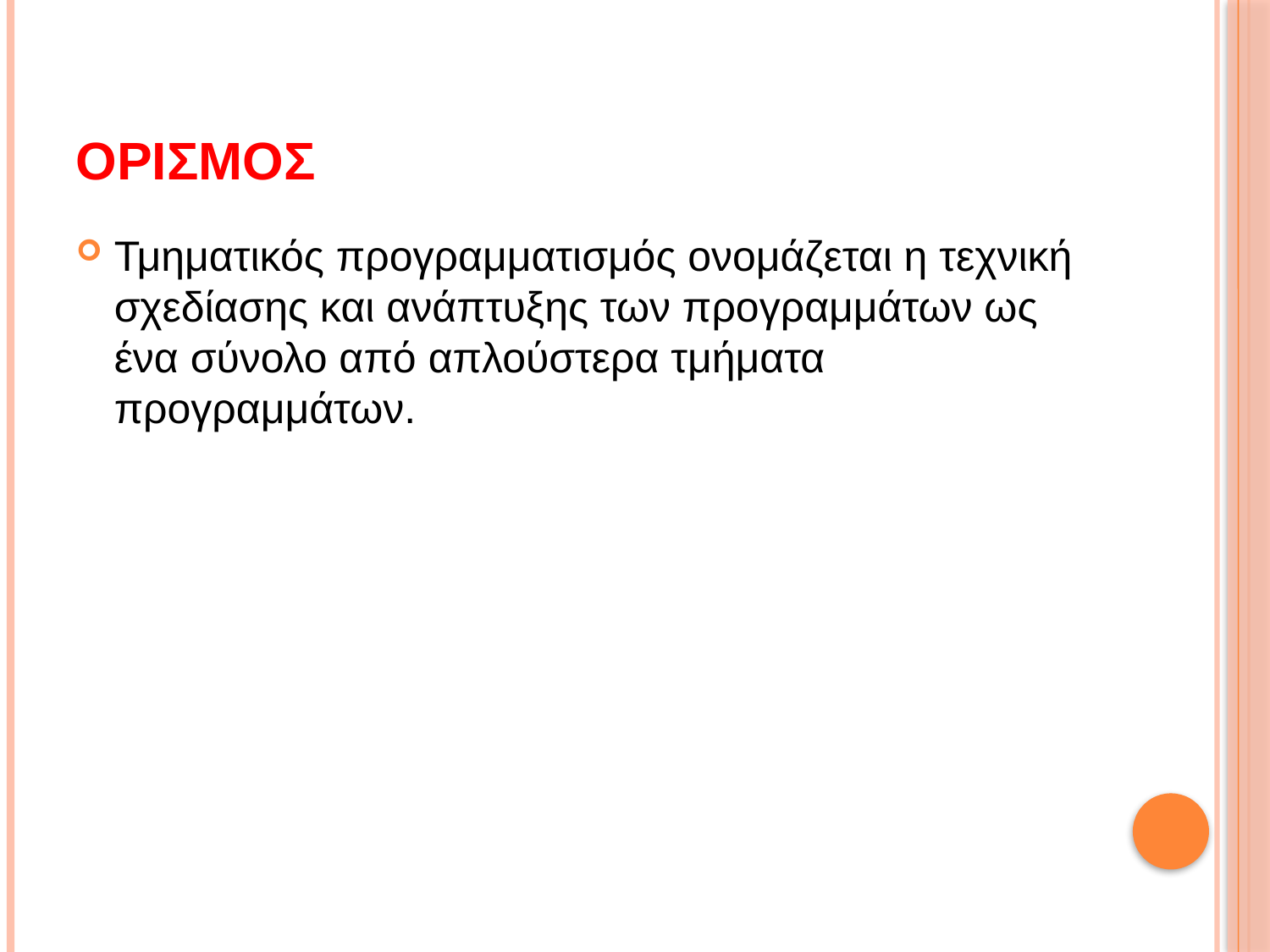

# ΟΡΙΣΜΟΣ
Τμηματικός προγραμματισμός ονομάζεται η τεχνική σχεδίασης και ανάπτυξης των προγραμμάτων ως ένα σύνολο από απλούστερα τμήματα προγραμμάτων.